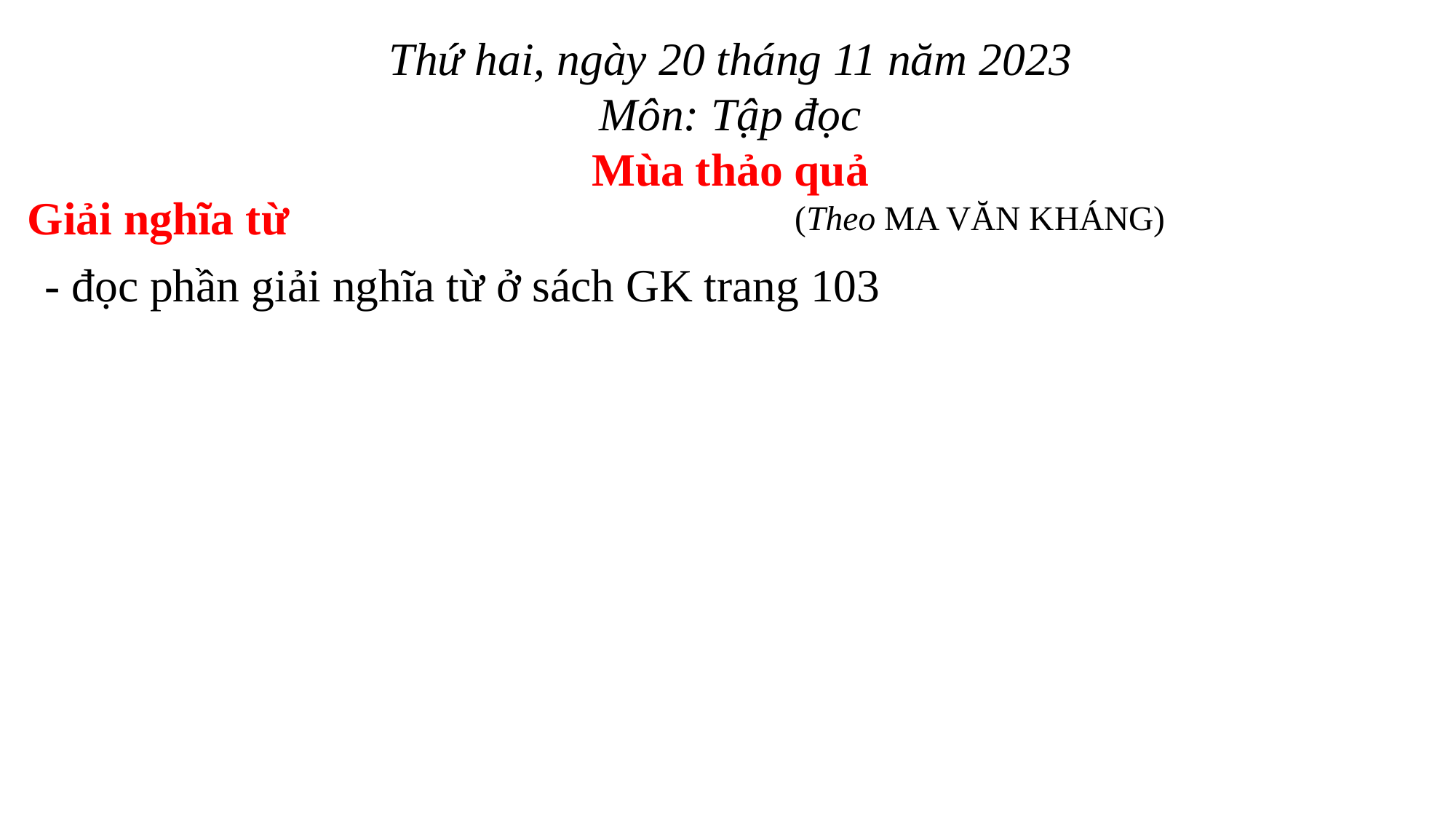

Thứ hai, ngày 20 tháng 11 năm 2023
Môn: Tập đọc
Mùa thảo quả
(Theo MA VĂN KHÁNG)
Giải nghĩa từ
- đọc phần giải nghĩa từ ở sách GK trang 103